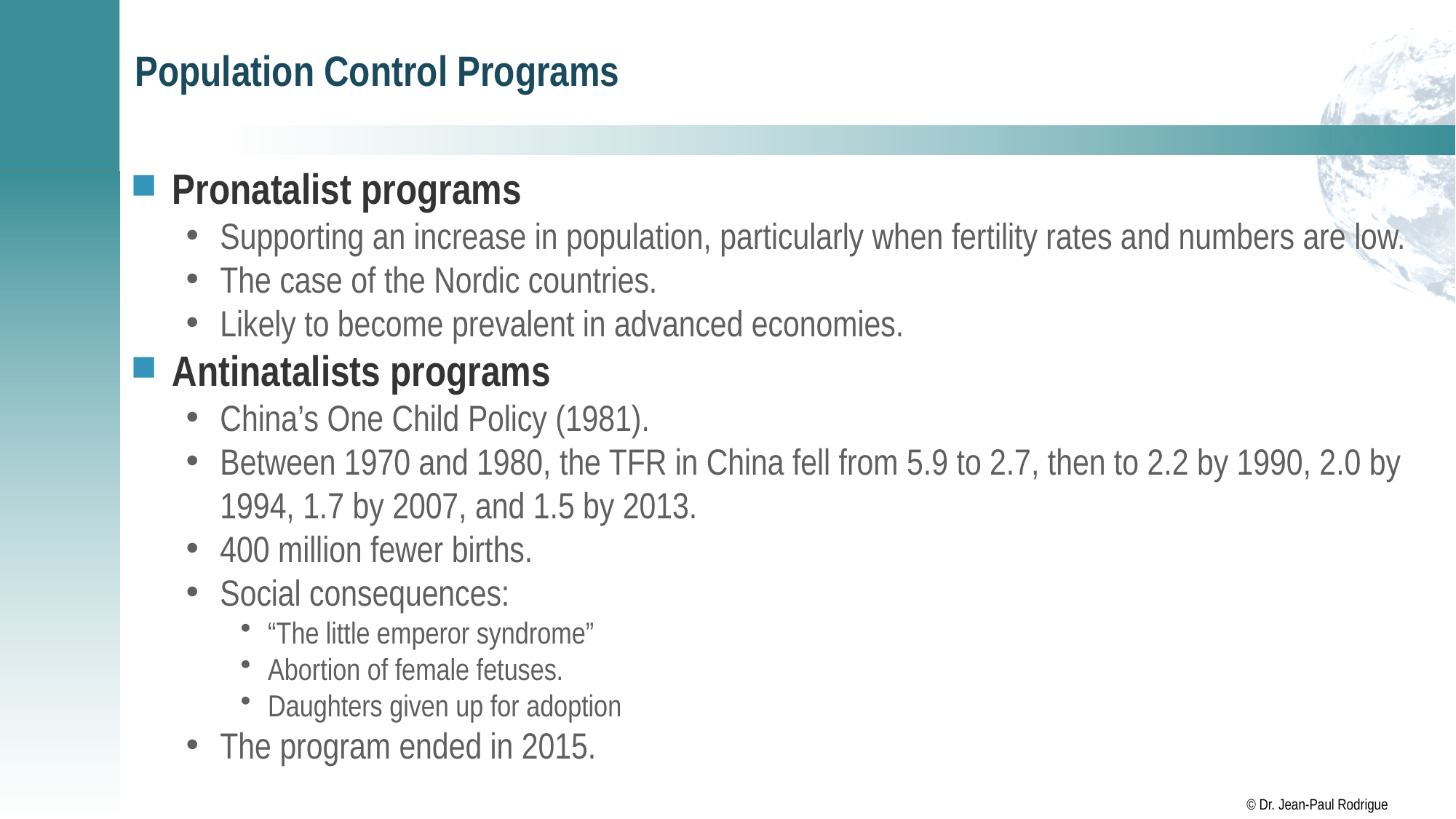

# Population Control Programs
Pronatalist programs
Supporting an increase in population, particularly when fertility rates and numbers are low.
The case of the Nordic countries.
Likely to become prevalent in advanced economies.
Antinatalists programs
China’s One Child Policy (1981).
Between 1970 and 1980, the TFR in China fell from 5.9 to 2.7, then to 2.2 by 1990, 2.0 by 1994, 1.7 by 2007, and 1.5 by 2013.
400 million fewer births.
Social consequences:
“The little emperor syndrome”
Abortion of female fetuses.
Daughters given up for adoption
The program ended in 2015.